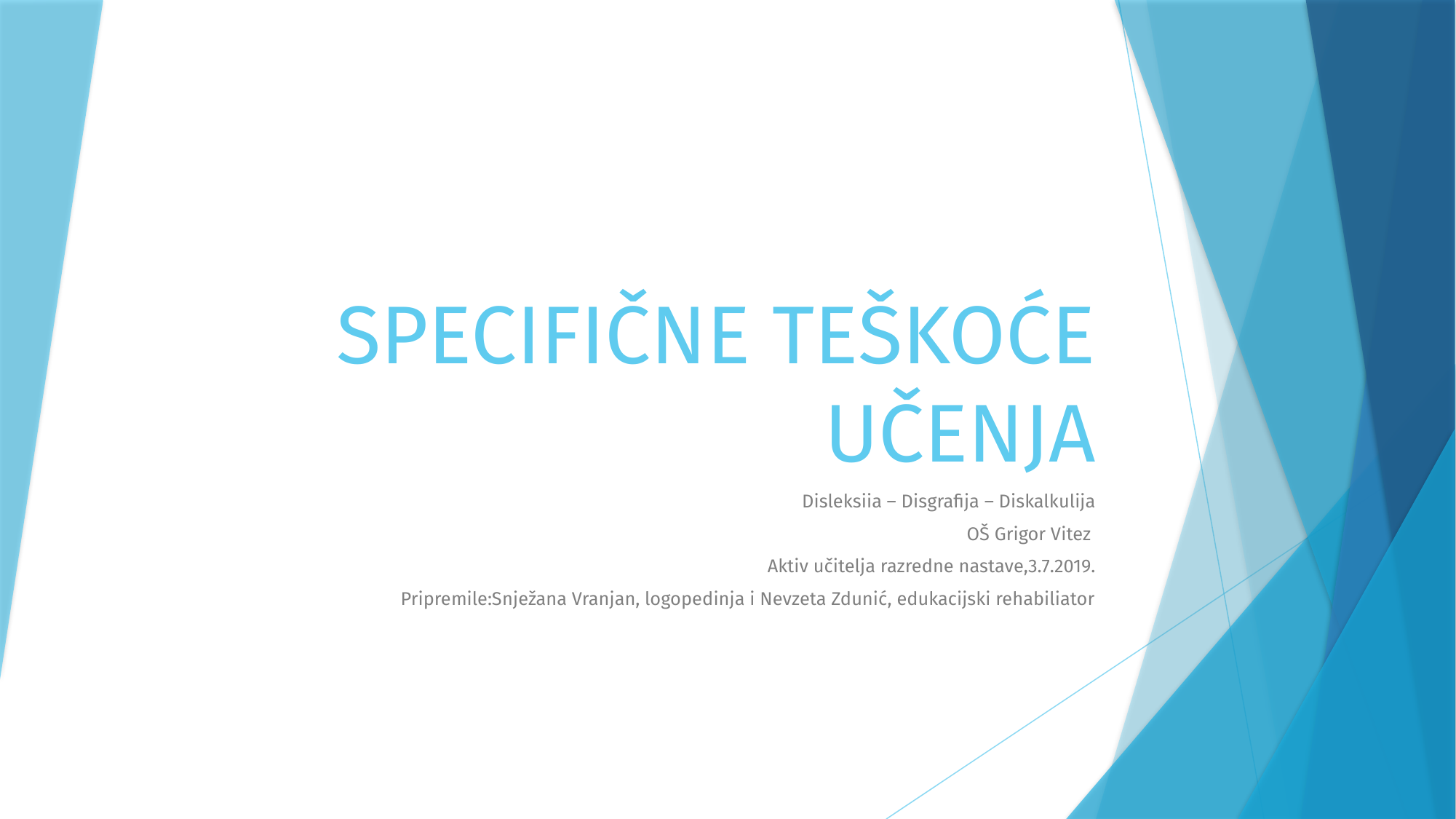

# SPECIFIČNE TEŠKOĆE UČENJA
              Disleksiia – Disgrafija – Diskalkulija
OŠ Grigor Vitez
Aktiv učitelja razredne nastave,3.7.2019.
Pripremile:Snježana Vranjan, logopedinja i Nevzeta Zdunić, edukacijski rehabiliator